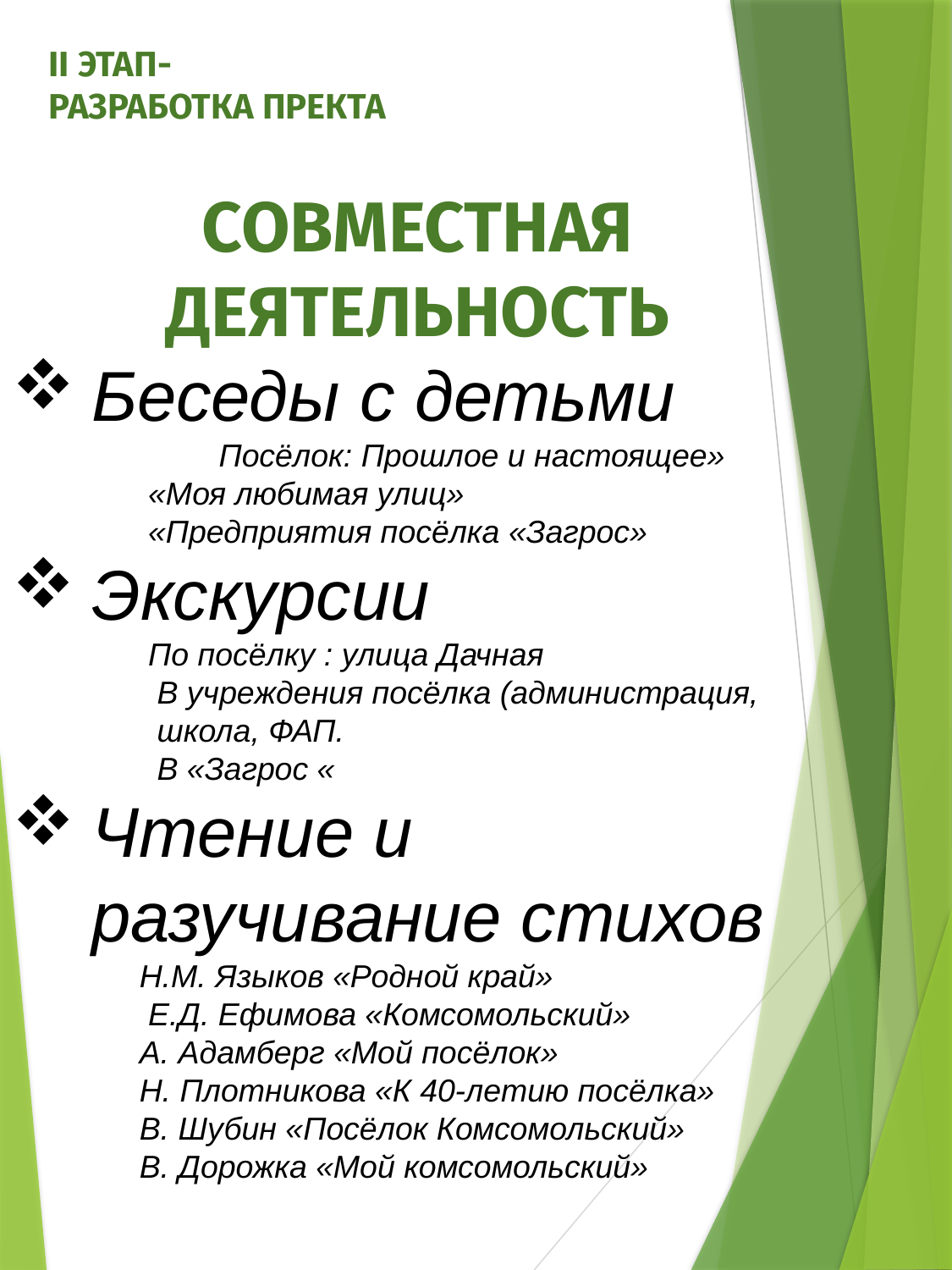

II ЭТАП-
РАЗРАБОТКА ПРЕКТА
СОВМЕСТНАЯ ДЕЯТЕЛЬНОСТЬ
Беседы с детьми 	 	Посёлок: Прошлое и настоящее»
     	 «Моя любимая улиц»
     	 «Предприятия посёлка «Загрос»
Экскурсии
    	 По посёлку : улица Дачная
           	  В учреждения посёлка (администрация,
     	  школа, ФАП.
     	  В «Загрос «
Чтение и разучивание стихов
           	Н.М. Языков «Родной край»
        	 Е.Д. Ефимова «Комсомольский»
         	А. Адамберг «Мой посёлок»
         	Н. Плотникова «К 40-летию посёлка»
	В. Шубин «Посёлок Комсомольский»
	В. Дорожка «Мой комсомольский»